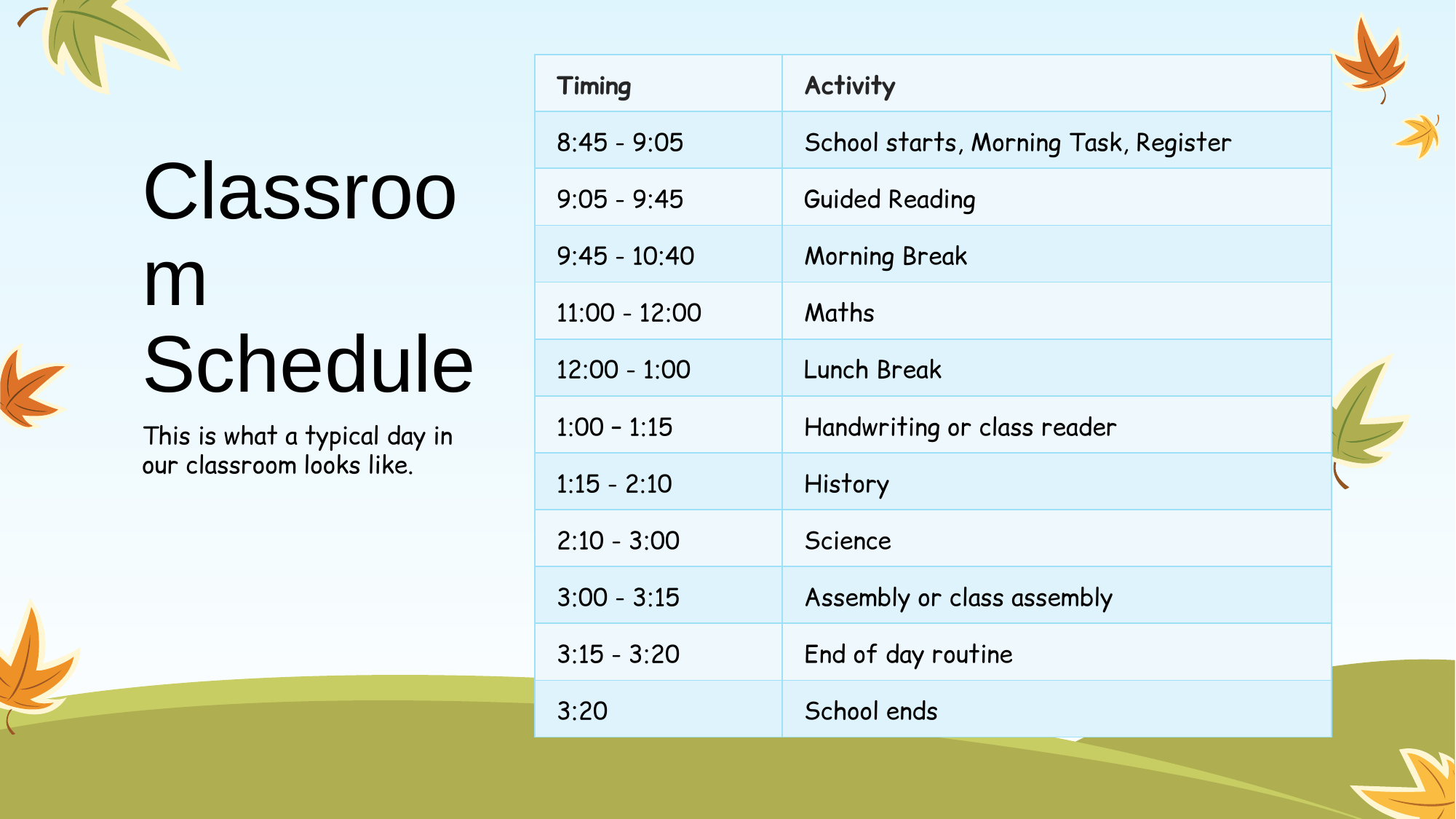

| Timing | Activity |
| --- | --- |
| 8:45 - 9:05 | School starts, Morning Task, Register |
| 9:05 - 9:45 | Guided Reading |
| 9:45 - 10:40 | Morning Break |
| 11:00 - 12:00 | Maths |
| 12:00 - 1:00 | Lunch Break |
| 1:00 – 1:15 | Handwriting or class reader |
| 1:15 - 2:10 | History |
| 2:10 - 3:00 | Science |
| 3:00 - 3:15 | Assembly or class assembly |
| 3:15 - 3:20 | End of day routine |
| 3:20 | School ends |
# Classroom Schedule
This is what a typical day in our classroom looks like.